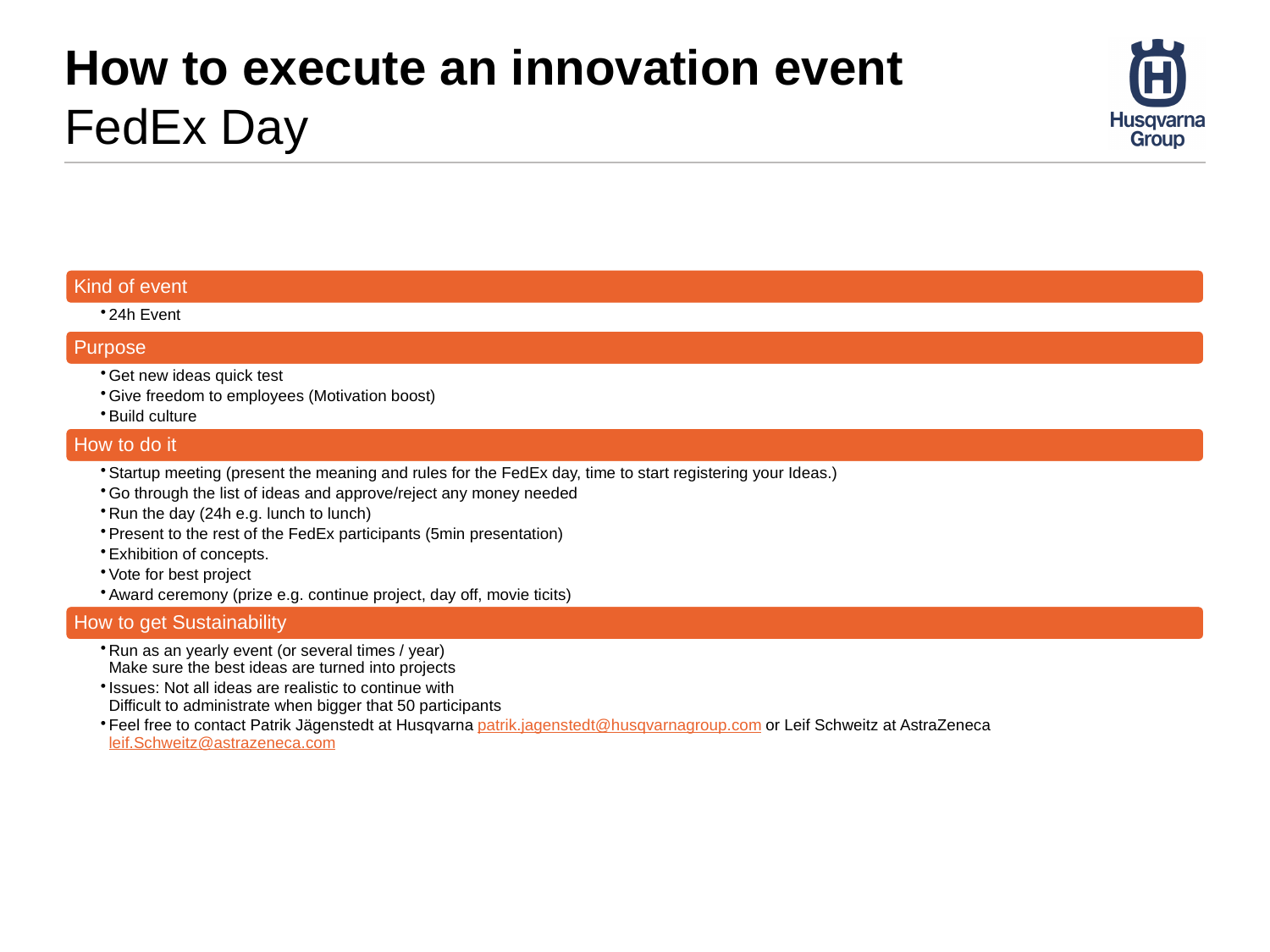

# How to execute an innovation event FedEx Day
Kind of event
24h Event
Purpose
Get new ideas quick test
Give freedom to employees (Motivation boost)
Build culture
How to do it
Startup meeting (present the meaning and rules for the FedEx day, time to start registering your Ideas.)
Go through the list of ideas and approve/reject any money needed
Run the day (24h e.g. lunch to lunch)
Present to the rest of the FedEx participants (5min presentation)
Exhibition of concepts.
Vote for best project
Award ceremony (prize e.g. continue project, day off, movie ticits)
How to get Sustainability
Run as an yearly event (or several times / year)
Make sure the best ideas are turned into projects
Issues: Not all ideas are realistic to continue with
Difficult to administrate when bigger that 50 participants
Feel free to contact Patrik Jägenstedt at Husqvarna patrik.jagenstedt@husqvarnagroup.com or Leif Schweitz at AstraZeneca leif.Schweitz@astrazeneca.com